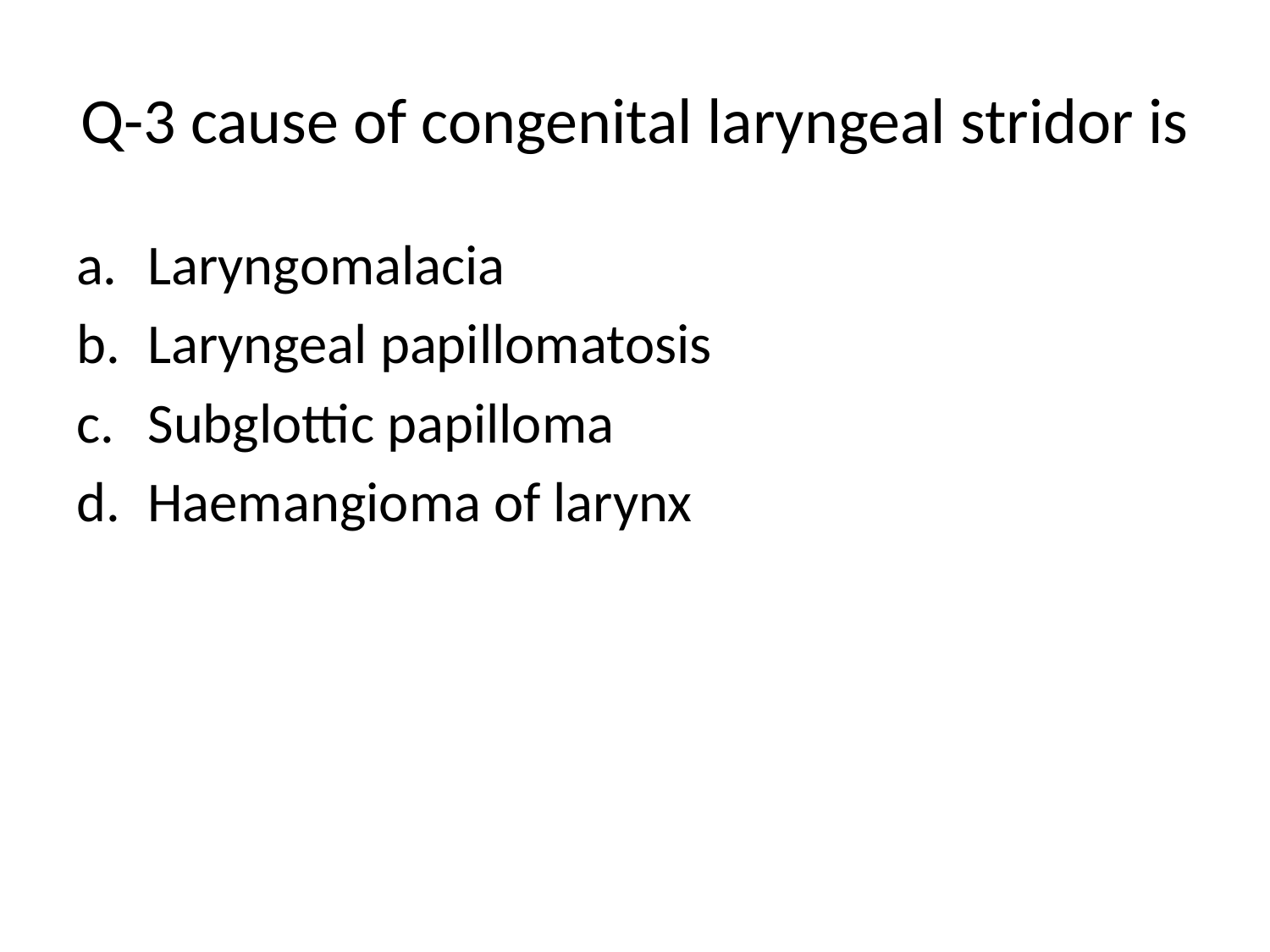

# Q-3 cause of congenital laryngeal stridor is
Laryngomalacia
Laryngeal papillomatosis
Subglottic papilloma
Haemangioma of larynx